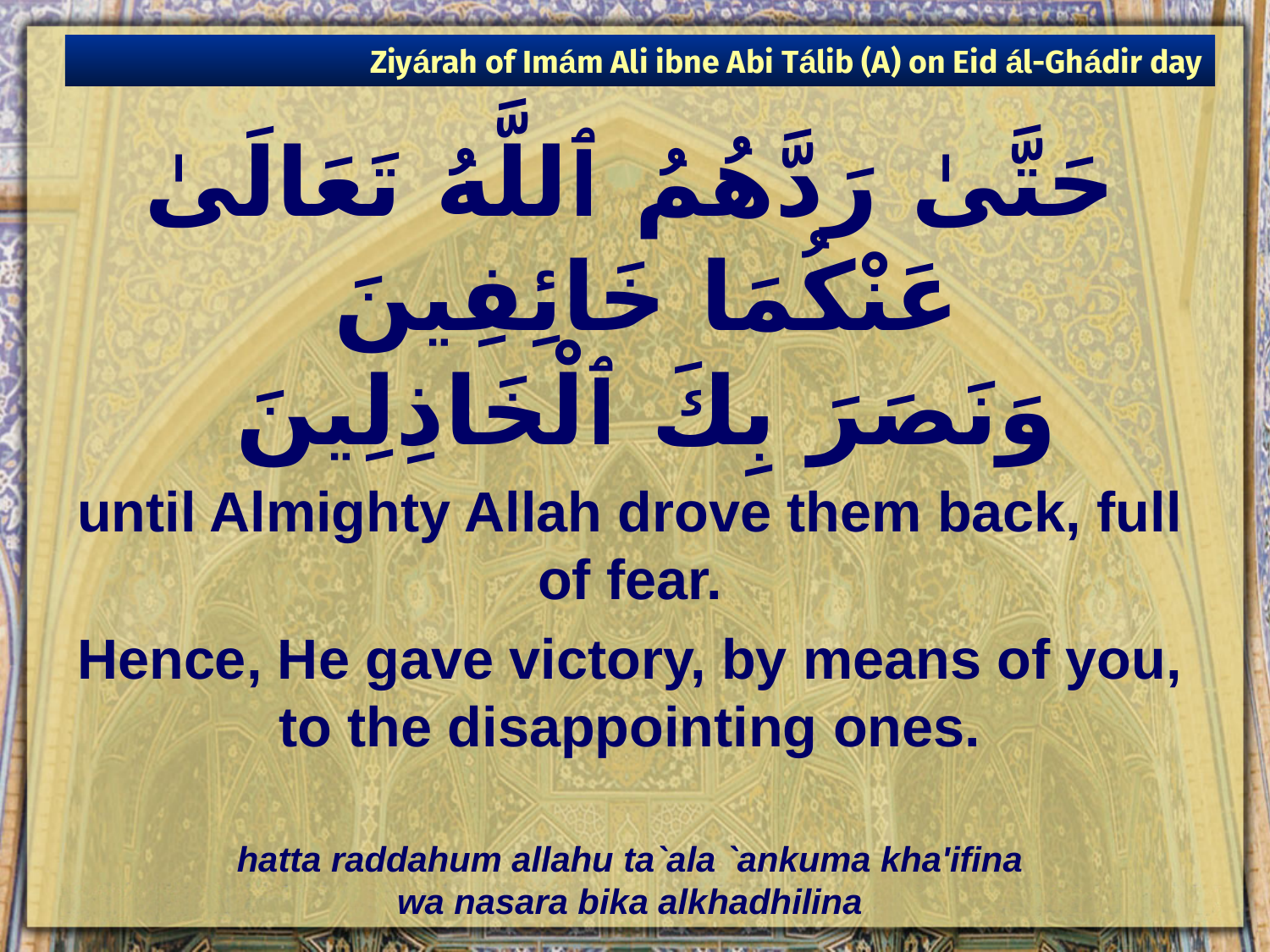

Ziyárah of Imám Ali ibne Abi Tálib (A) on Eid ál-Ghádir day
# حَتَّىٰ رَدَّهُمُ ٱللَّهُ تَعَالَىٰ عَنْكُمَا خَائِفِينَ وَنَصَرَ بِكَ ٱلْخَاذِلِينَ
until Almighty Allah drove them back, full of fear.
Hence, He gave victory, by means of you, to the disappointing ones.
hatta raddahum allahu ta`ala `ankuma kha'ifina
wa nasara bika alkhadhilina